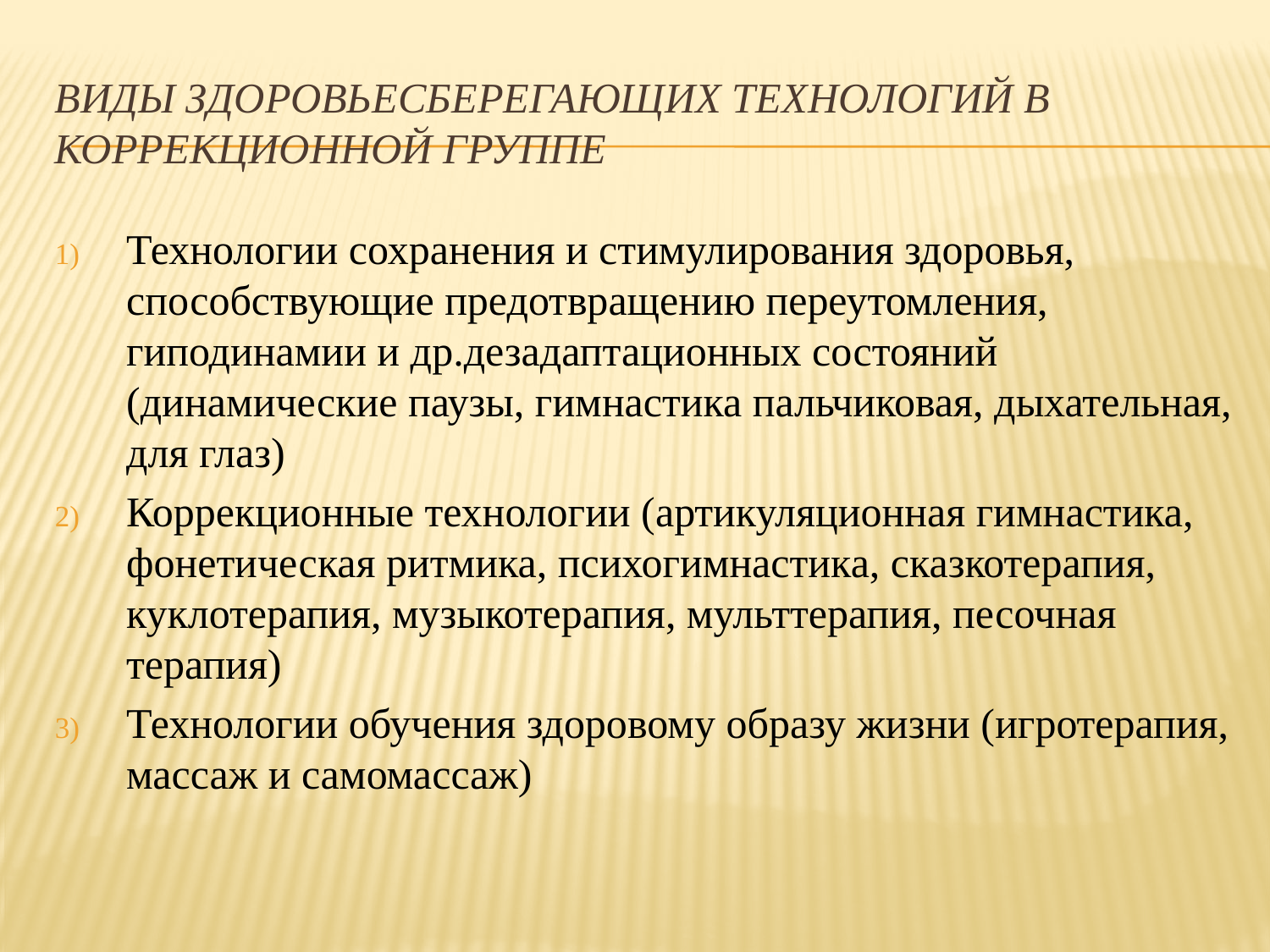

# Виды здоровьесберегающих технологий в коррекционной группе
Технологии сохранения и стимулирования здоровья, способствующие предотвращению переутомления, гиподинамии и др.дезадаптационных состояний (динамические паузы, гимнастика пальчиковая, дыхательная, для глаз)
Коррекционные технологии (артикуляционная гимнастика, фонетическая ритмика, психогимнастика, сказкотерапия, куклотерапия, музыкотерапия, мульттерапия, песочная терапия)
Технологии обучения здоровому образу жизни (игротерапия, массаж и самомассаж)